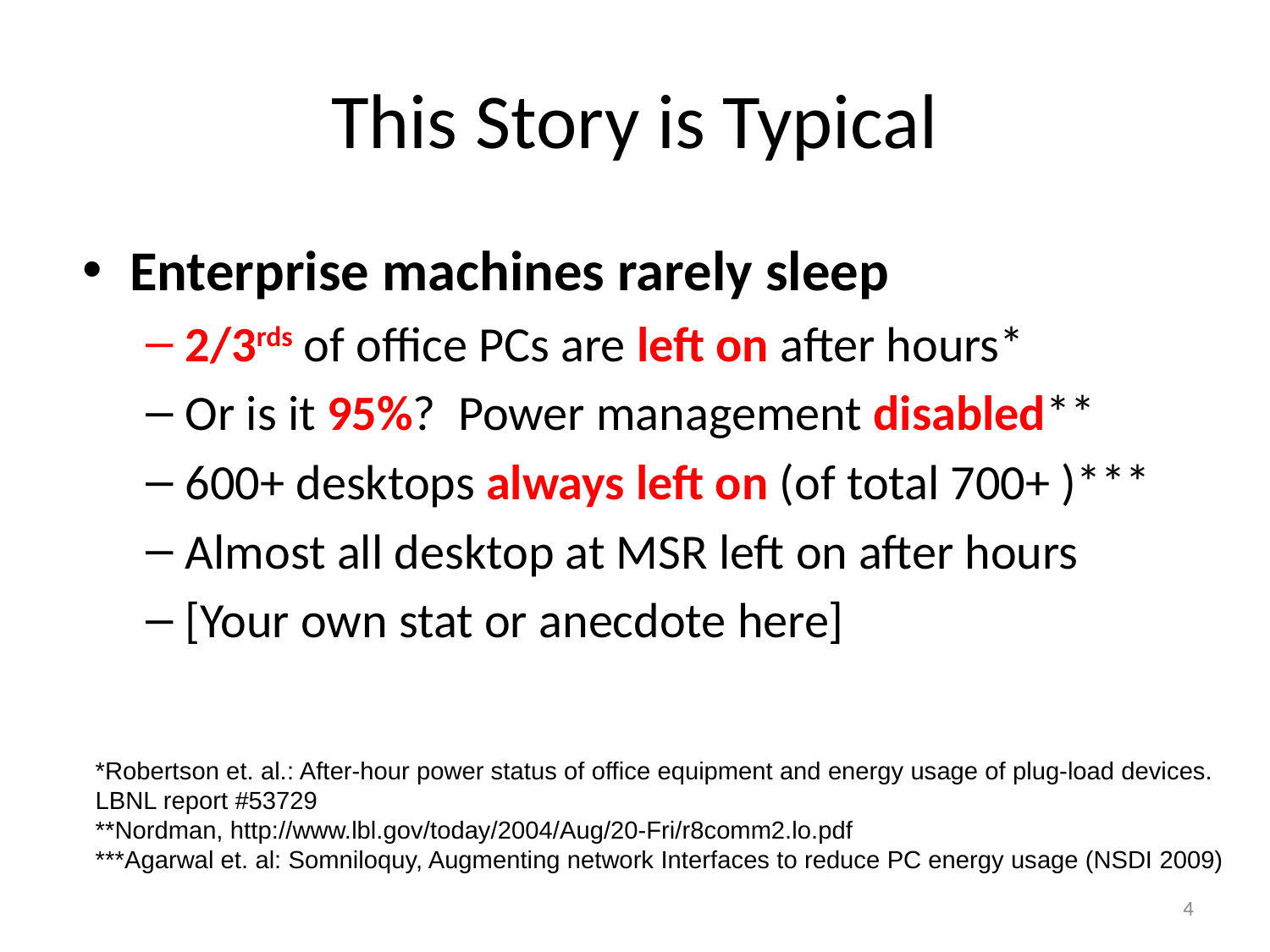

# This Story is Typical
Enterprise machines rarely sleep
2/3rds of office PCs are left on after hours*
Or is it 95%?  Power management disabled**
600+ desktops always left on (of total 700+ )***
Almost all desktop at MSR left on after hours
[Your own stat or anecdote here]

*Robertson et. al.: After-hour power status of office equipment and energy usage of plug-load devices.
LBNL report #53729
**Nordman, http://www.lbl.gov/today/2004/Aug/20-Fri/r8comm2.lo.pdf
***Agarwal et. al: Somniloquy, Augmenting network Interfaces to reduce PC energy usage (NSDI 2009)
4